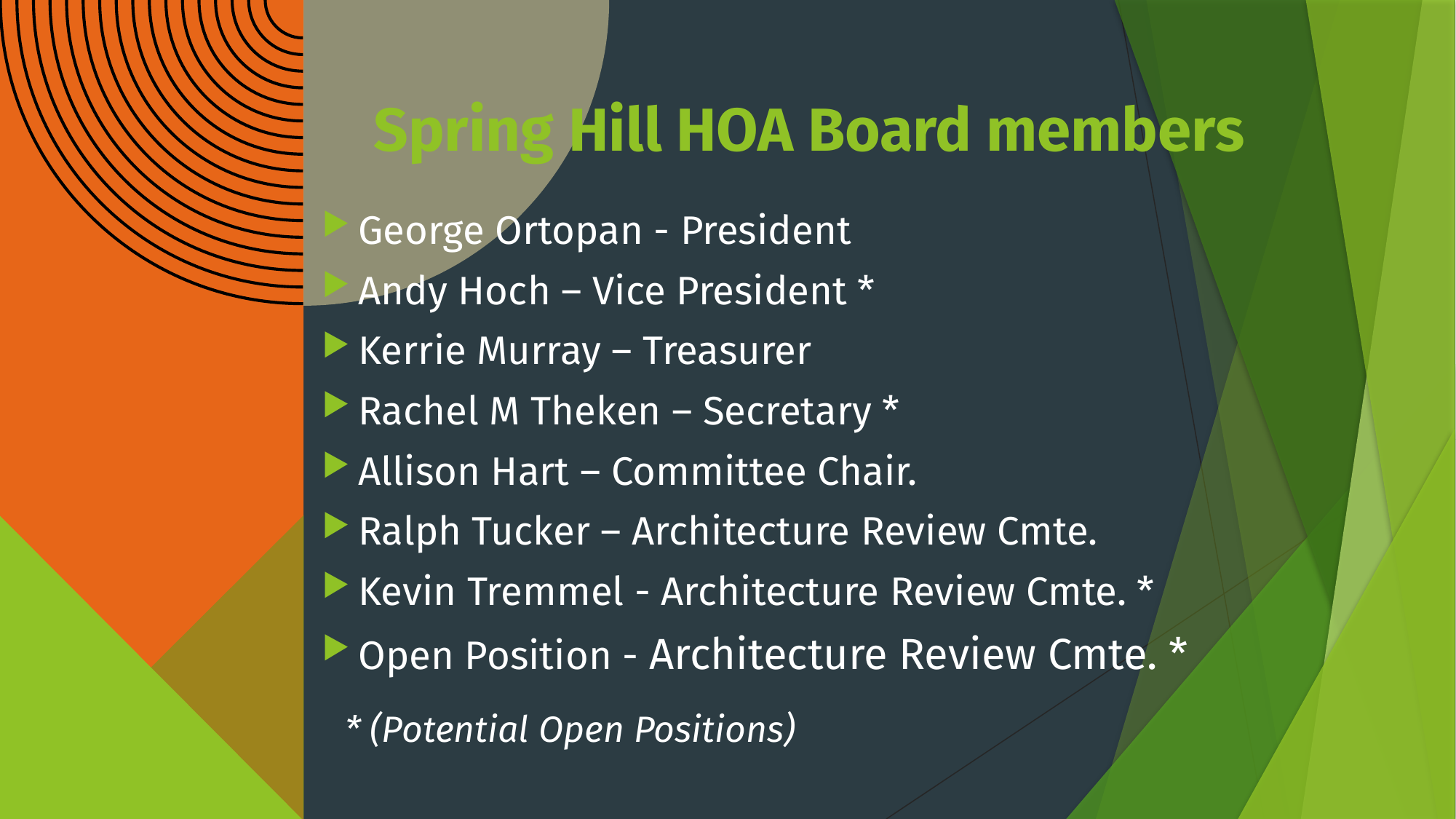

# Spring Hill HOA Board members
George Ortopan - President
Andy Hoch – Vice President *
Kerrie Murray – Treasurer
Rachel M Theken – Secretary *
Allison Hart – Committee Chair.
Ralph Tucker – Architecture Review Cmte.
Kevin Tremmel - Architecture Review Cmte. *
Open Position - Architecture Review Cmte. *
 * (Potential Open Positions)